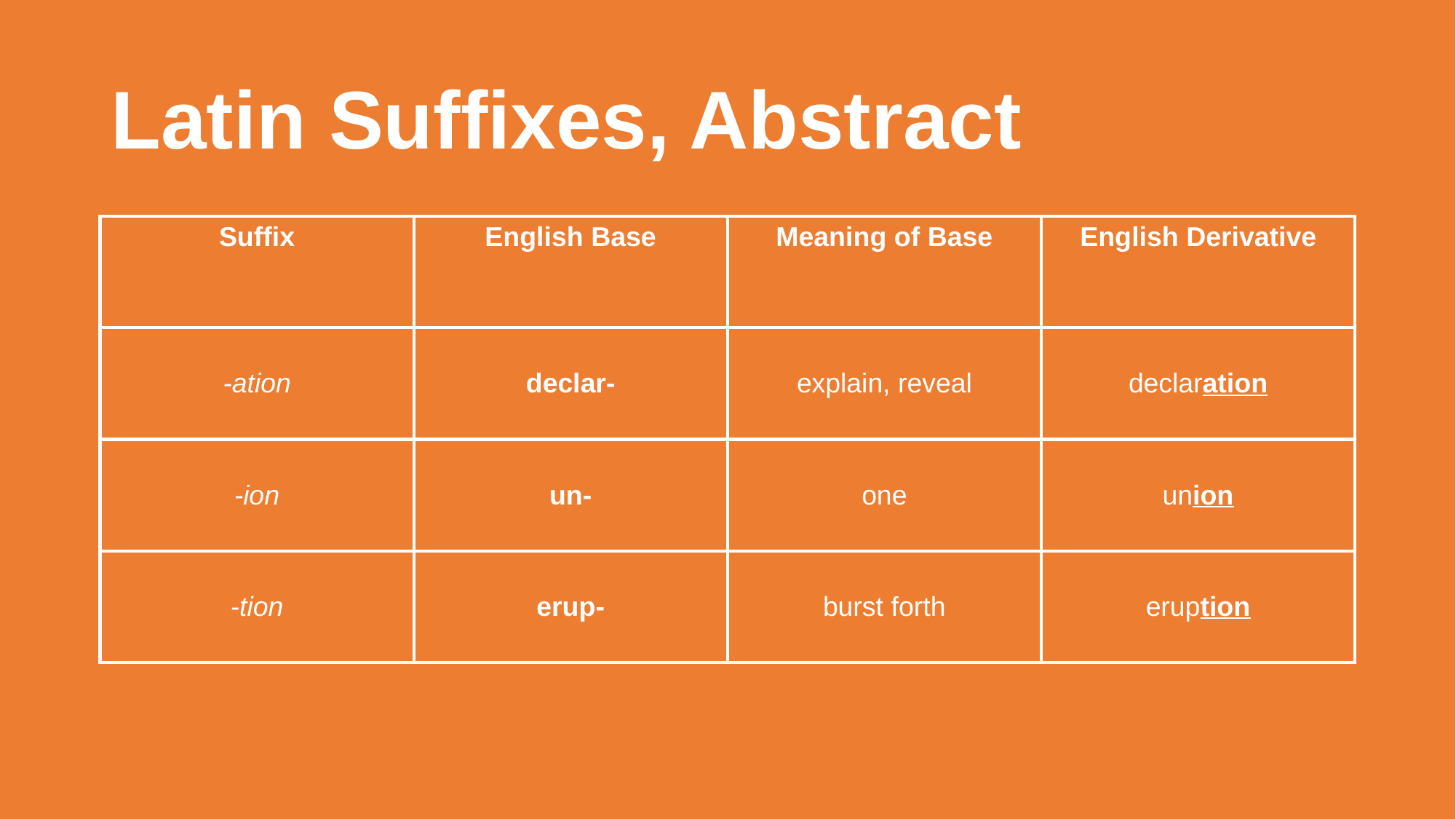

# Latin Suffixes, Abstract
| Suffix | English Base | Meaning of Base | English Derivative |
| --- | --- | --- | --- |
| -ation | declar- | explain, reveal | declaration |
| -ion | un- | one | union |
| -tion | erup- | burst forth | eruption |